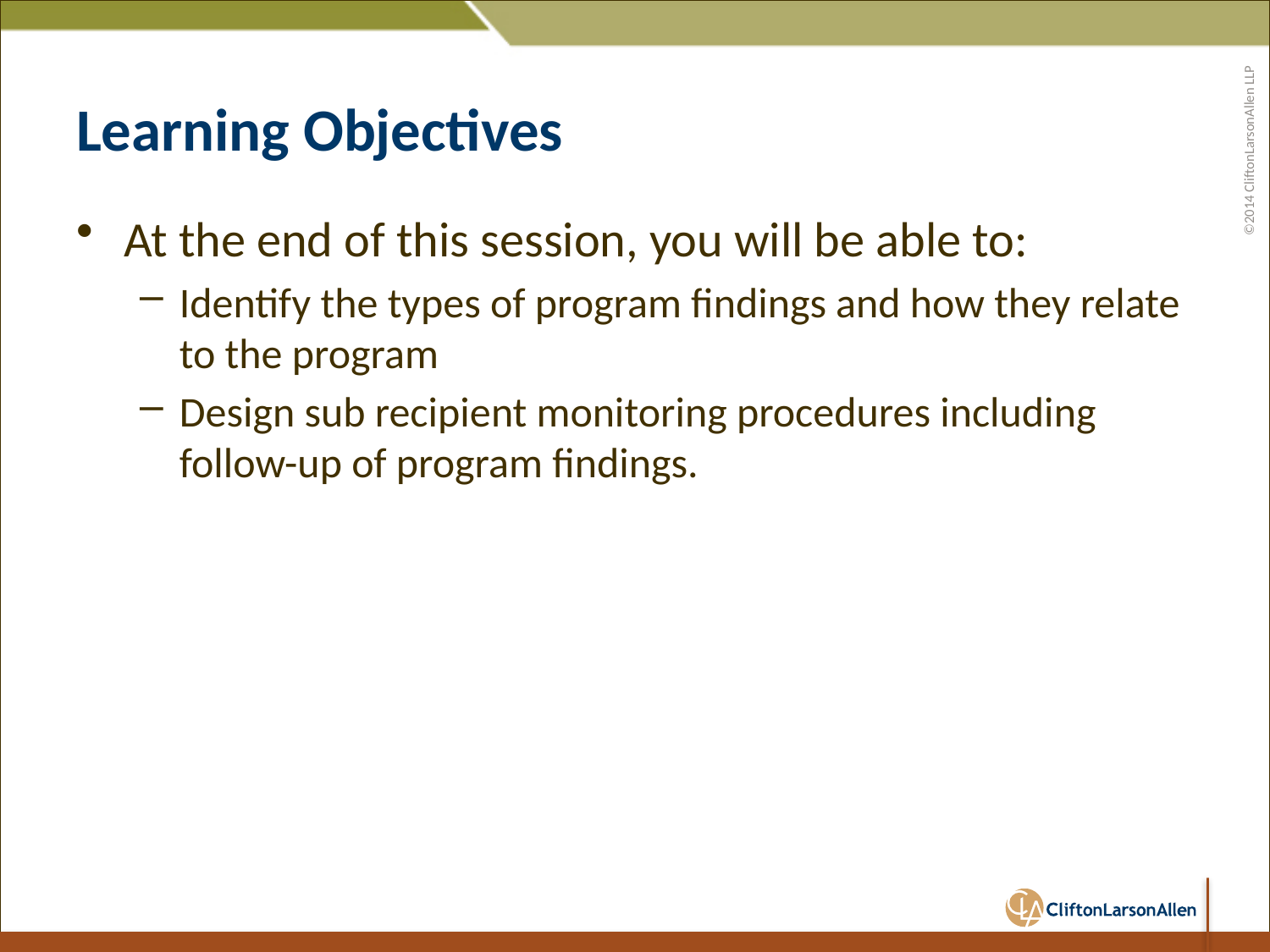

# Learning Objectives
At the end of this session, you will be able to:
Identify the types of program findings and how they relate to the program
Design sub recipient monitoring procedures including follow-up of program findings.